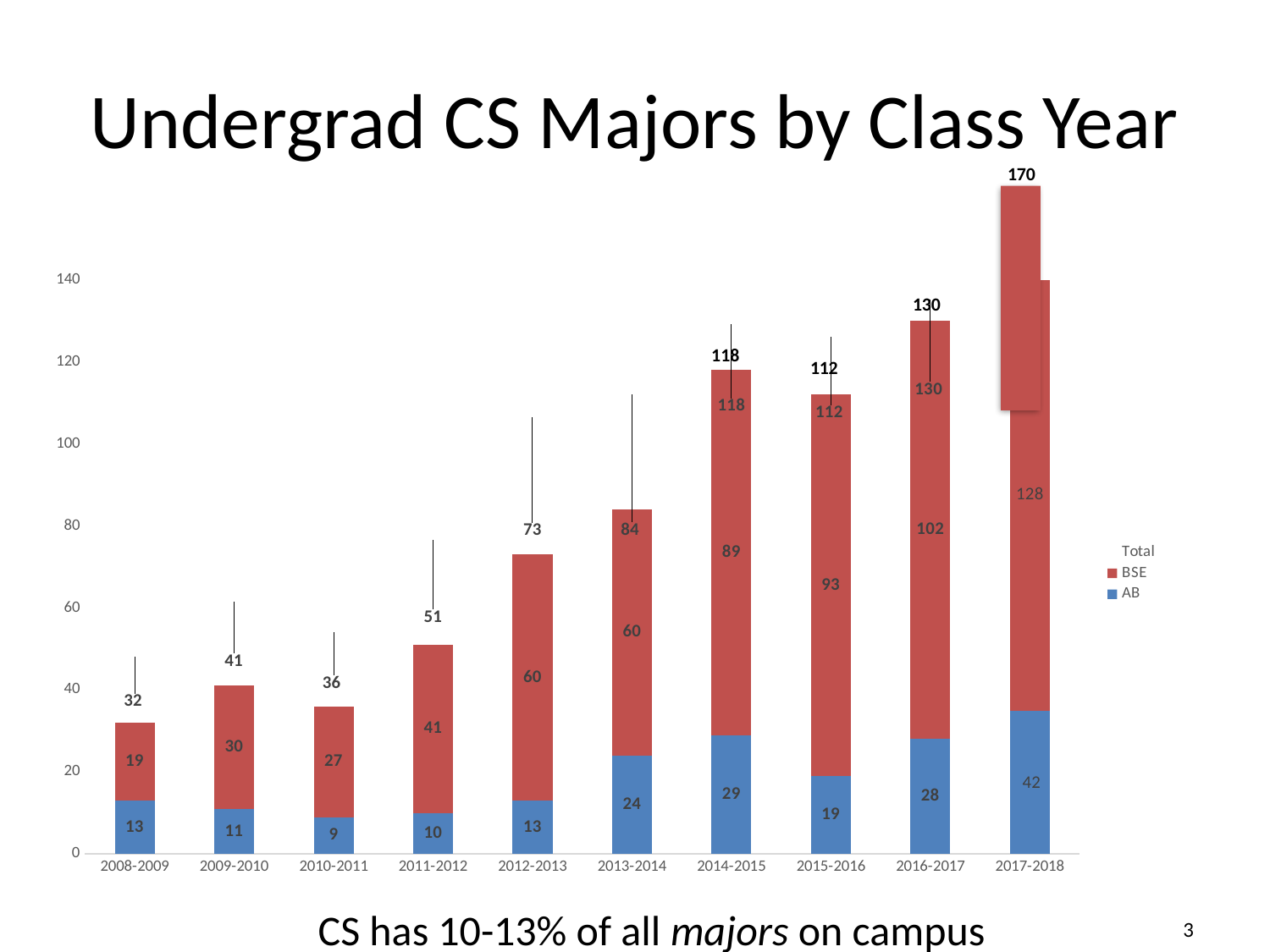

# Undergrad CS Majors by Class Year
170

### Chart

| Category | AB | BSE | Total  |
|---|---|---|---|
| 2008-2009 | 13.0 | 19.0 | 32.0 |
| 2009-2010 | 11.0 | 30.0 | 41.0 |
| 2010-2011 | 9.0 | 27.0 | 36.0 |
| 2011-2012 | 10.0 | 41.0 | 51.0 |
| 2012-2013 | 13.0 | 60.0 | 73.0 |
| 2013-2014 | 24.0 | 60.0 | 84.0 |
| 2014-2015 | 29.0 | 89.0 | 118.0 |
| 2015-2016 | 19.0 | 93.0 | 112.0 |
| 2016-2017 | 28.0 | 102.0 | 130.0 |
| 2017-2018 | 35.0 | 121.0 | 156.0 |
118
CS has 10-13% of all majors on campus
3